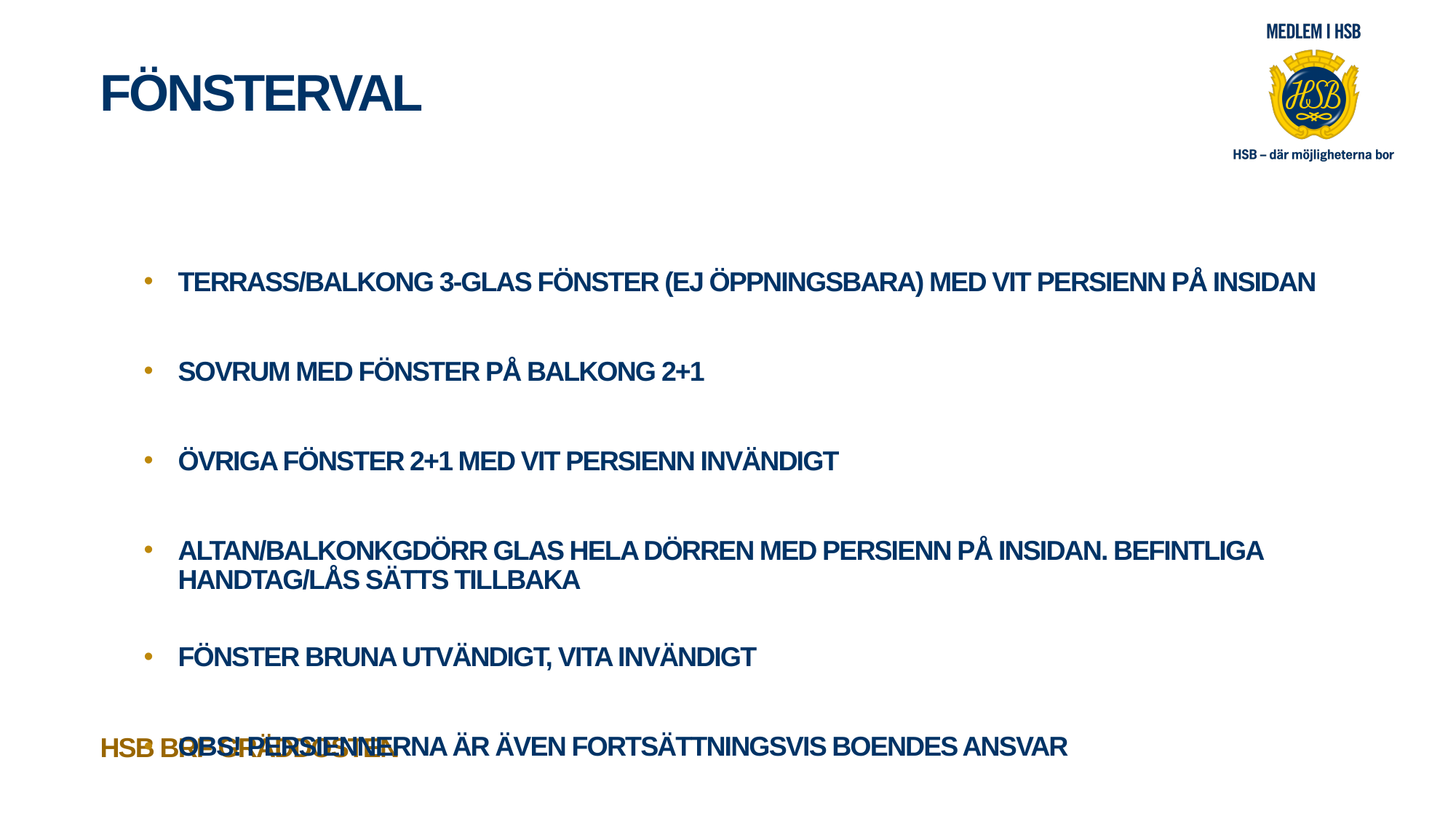

# Fönsterval

Terrass/balkong 3-glas fönster (ej öppningsbara) med vit persienn på insidan

Sovrum med fönster på balkong 2+1

Övriga fönster 2+1 med vit persienn invändigt

Altan/Balkonkgdörr glas hela dörren med persienn på insidan. Befintliga Handtag/lås sätts tillbaka

Fönster bruna utvändigt, vita invändigt

OBS! Persiennerna är även fortsättningsvis boendes ansvar

HSB BRF Gräddosten